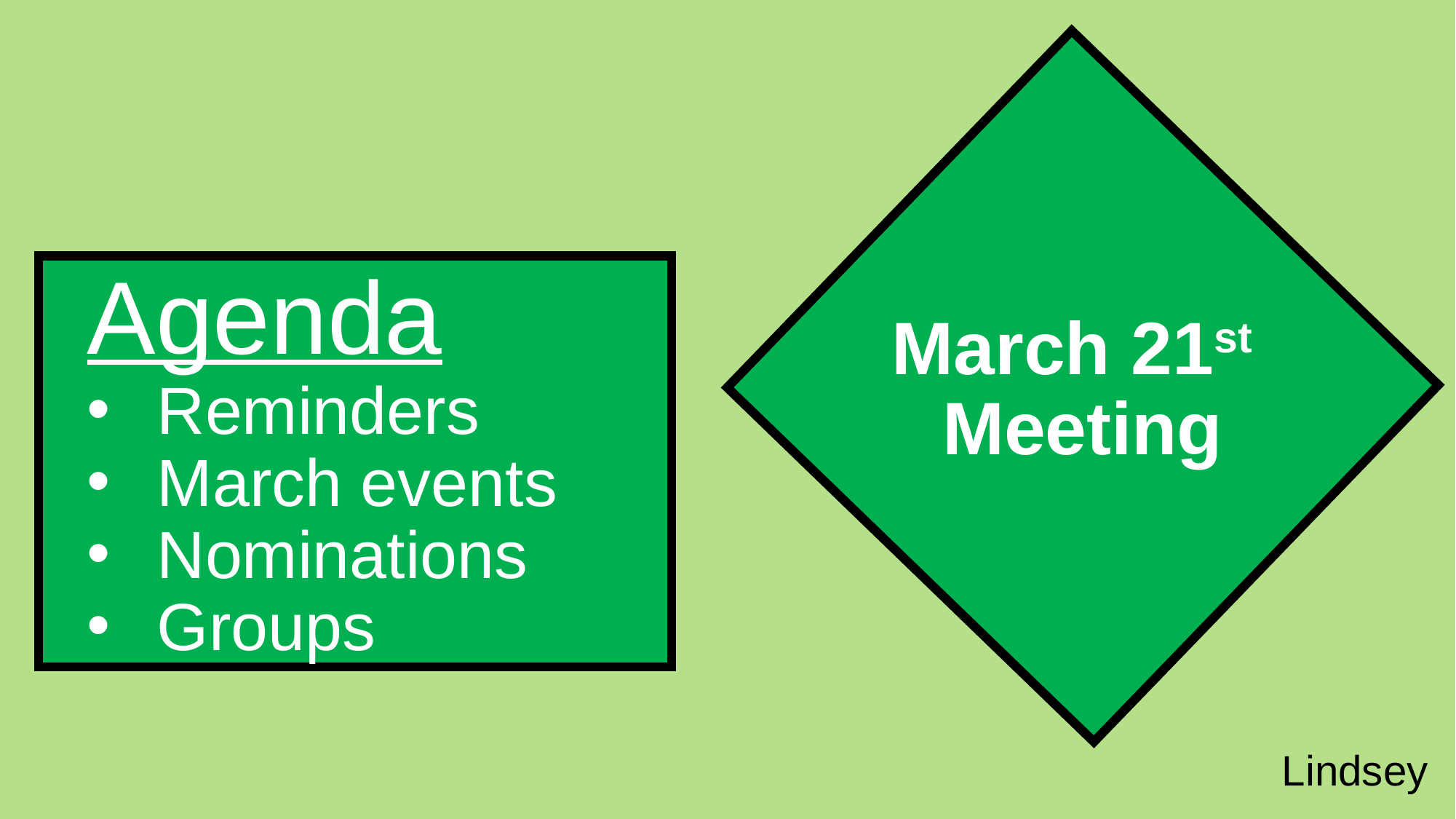

Agenda
Reminders
March events
Nominations
Groups

March 21st
Meeting

Lindsey